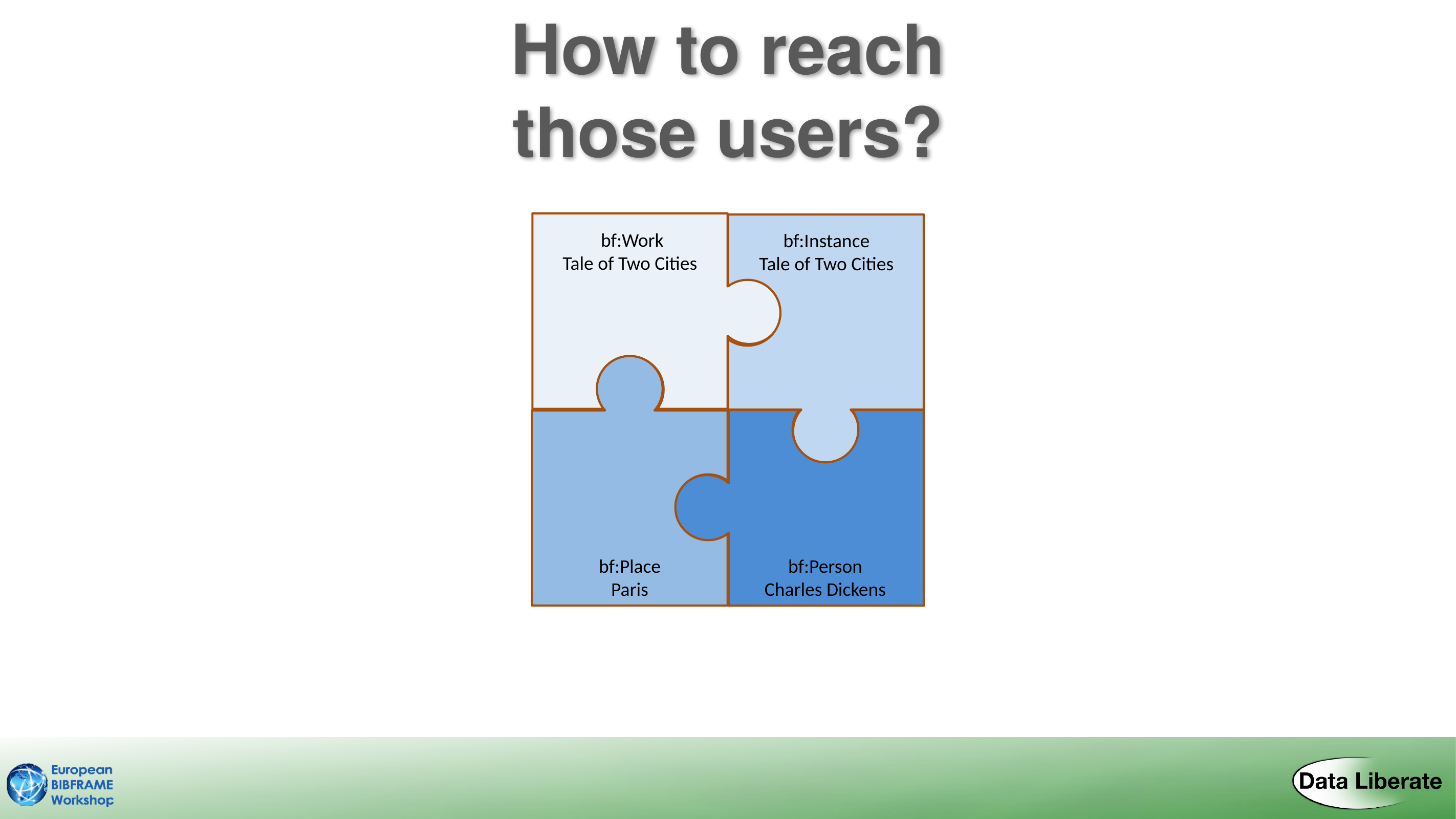

How to reach those users?

 bf:Work
Tale of Two Cities
bf:Instance
Tale of Two Cities

bf:Place
Paris

bf:Person
Charles Dickens